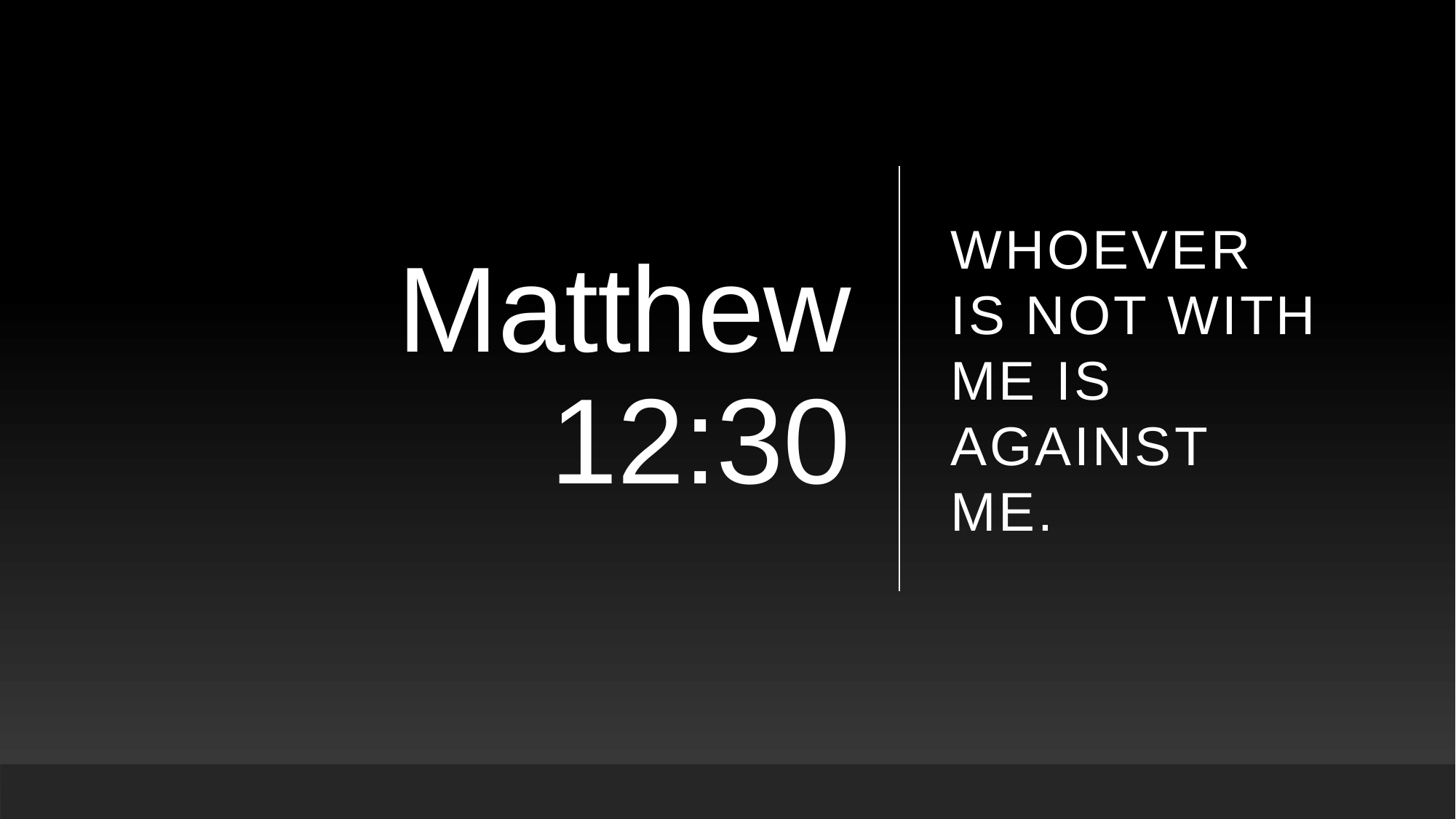

# Matthew 12:30
Whoever is not with me is against me.